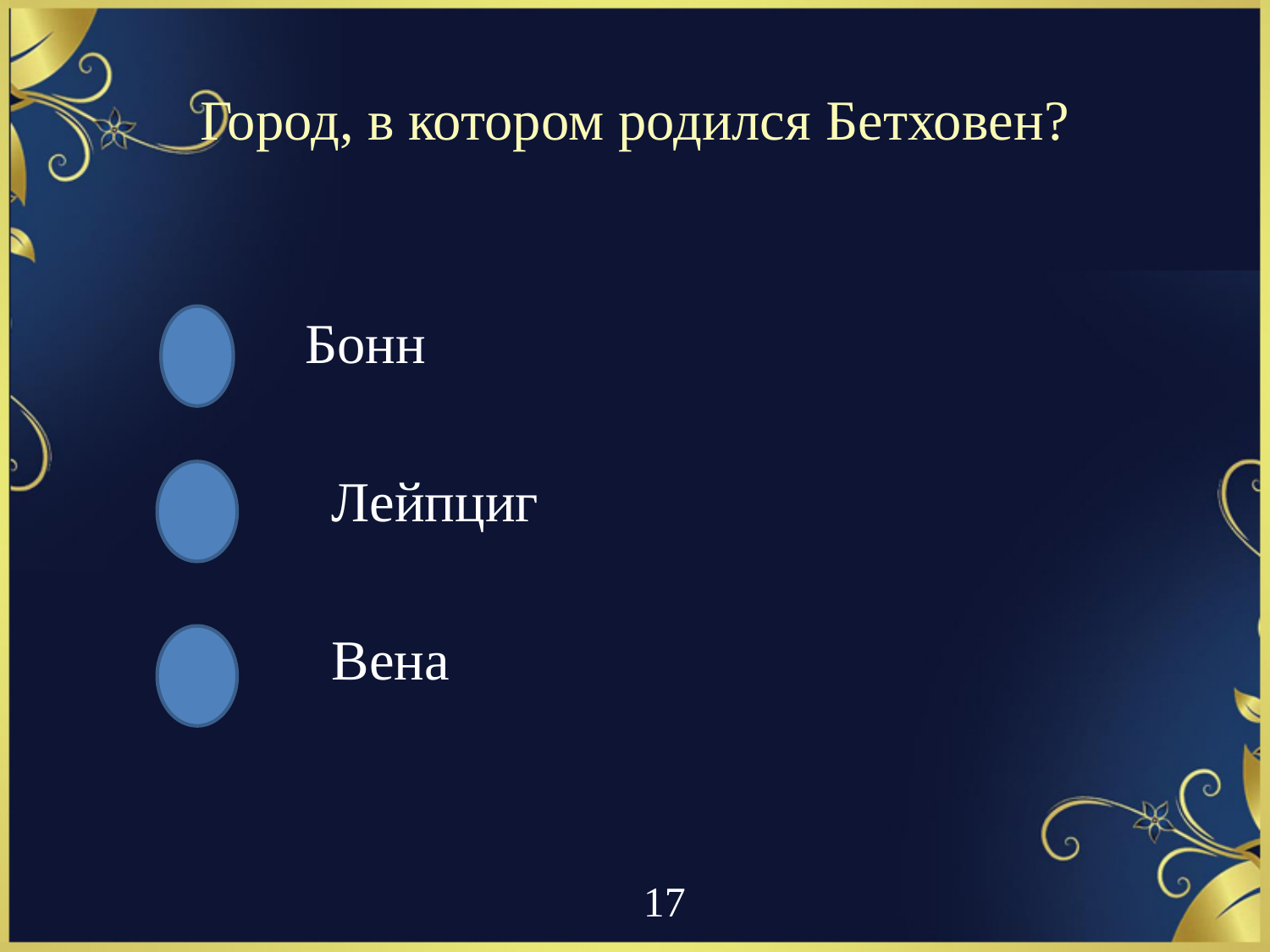

# Город, в котором родился Бетховен?

                  Бонн

                  Лейпциг

                  Вена

                                        17